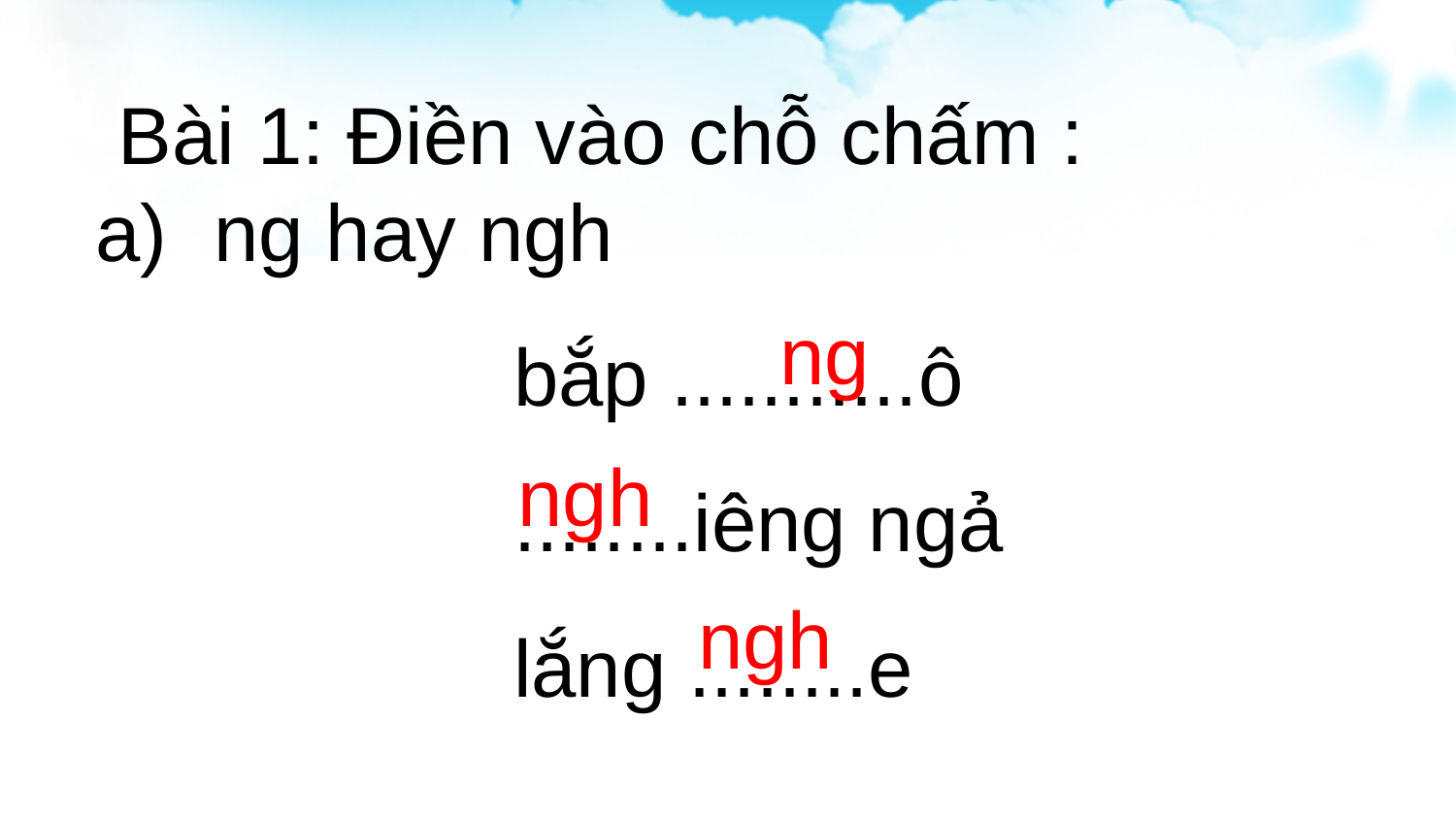

Bài 1: Điền vào chỗ chấm :
ng hay ngh
bắp ...........ô
........iêng ngả
lắng ........e
ng
ngh
ngh